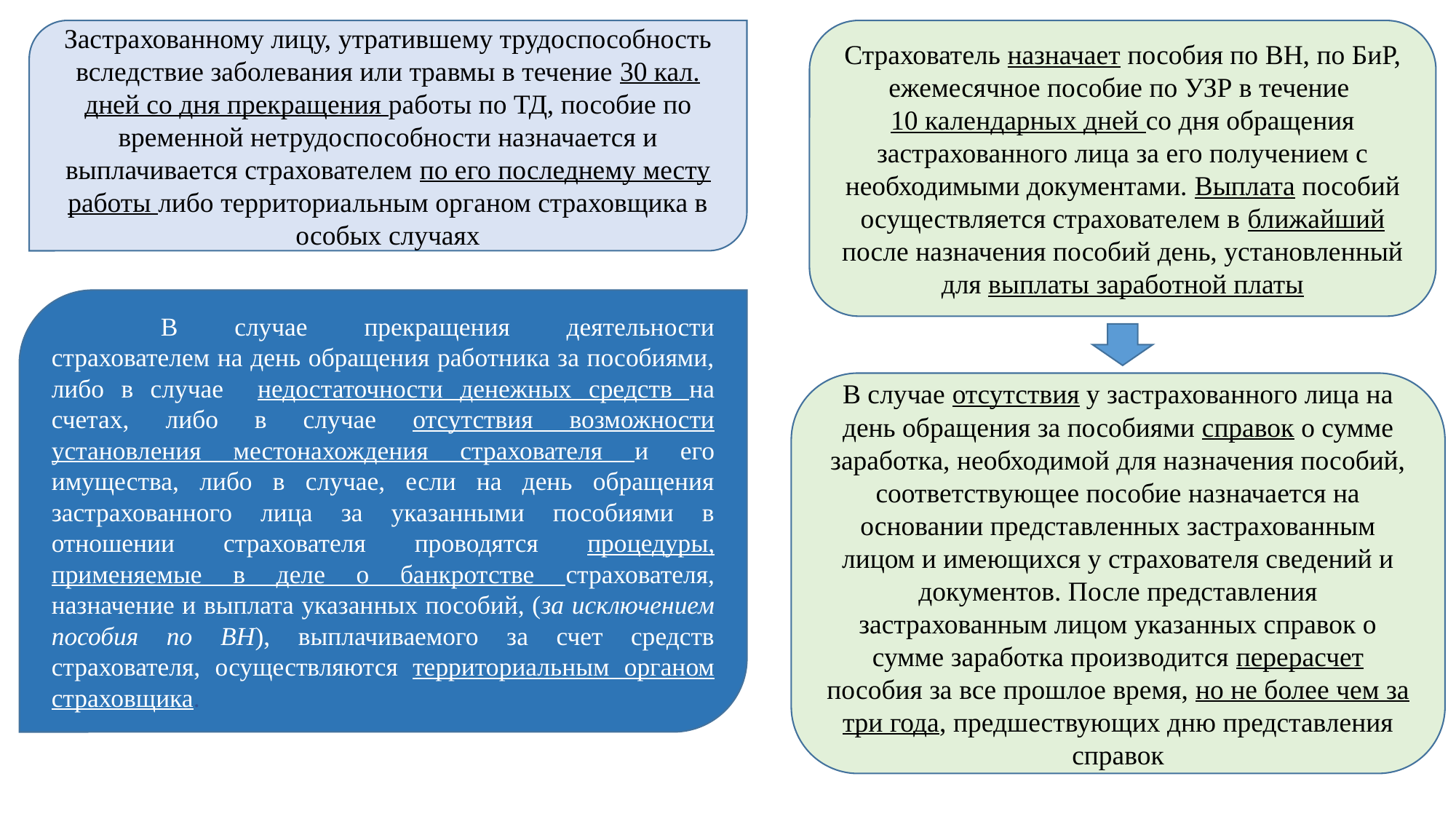

Застрахованному лицу, утратившему трудоспособность вследствие заболевания или травмы в течение 30 кал. дней со дня прекращения работы по ТД, пособие по временной нетрудоспособности назначается и выплачивается страхователем по его последнему месту работы либо территориальным органом страховщика в особых случаях
Страхователь назначает пособия по ВН, по БиР, ежемесячное пособие по УЗР в течение
10 календарных дней со дня обращения застрахованного лица за его получением с необходимыми документами. Выплата пособий осуществляется страхователем в ближайший после назначения пособий день, установленный для выплаты заработной платы
	В случае прекращения деятельности страхователем на день обращения работника за пособиями, либо в случае  недостаточности денежных средств на счетах, либо в случае отсутствия возможности установления местонахождения страхователя и его имущества, либо в случае, если на день обращения застрахованного лица за указанными пособиями в отношении страхователя проводятся процедуры, применяемые в деле о банкротстве страхователя, назначение и выплата указанных пособий, (за исключением пособия по ВН), выплачиваемого за счет средств страхователя, осуществляются территориальным органом страховщика.

В случае отсутствия у застрахованного лица на день обращения за пособиями справок о сумме заработка, необходимой для назначения пособий, соответствующее пособие назначается на основании представленных застрахованным лицом и имеющихся у страхователя сведений и документов. После представления застрахованным лицом указанных справок о сумме заработка производится перерасчет пособия за все прошлое время, но не более чем за три года, предшествующих дню представления справок